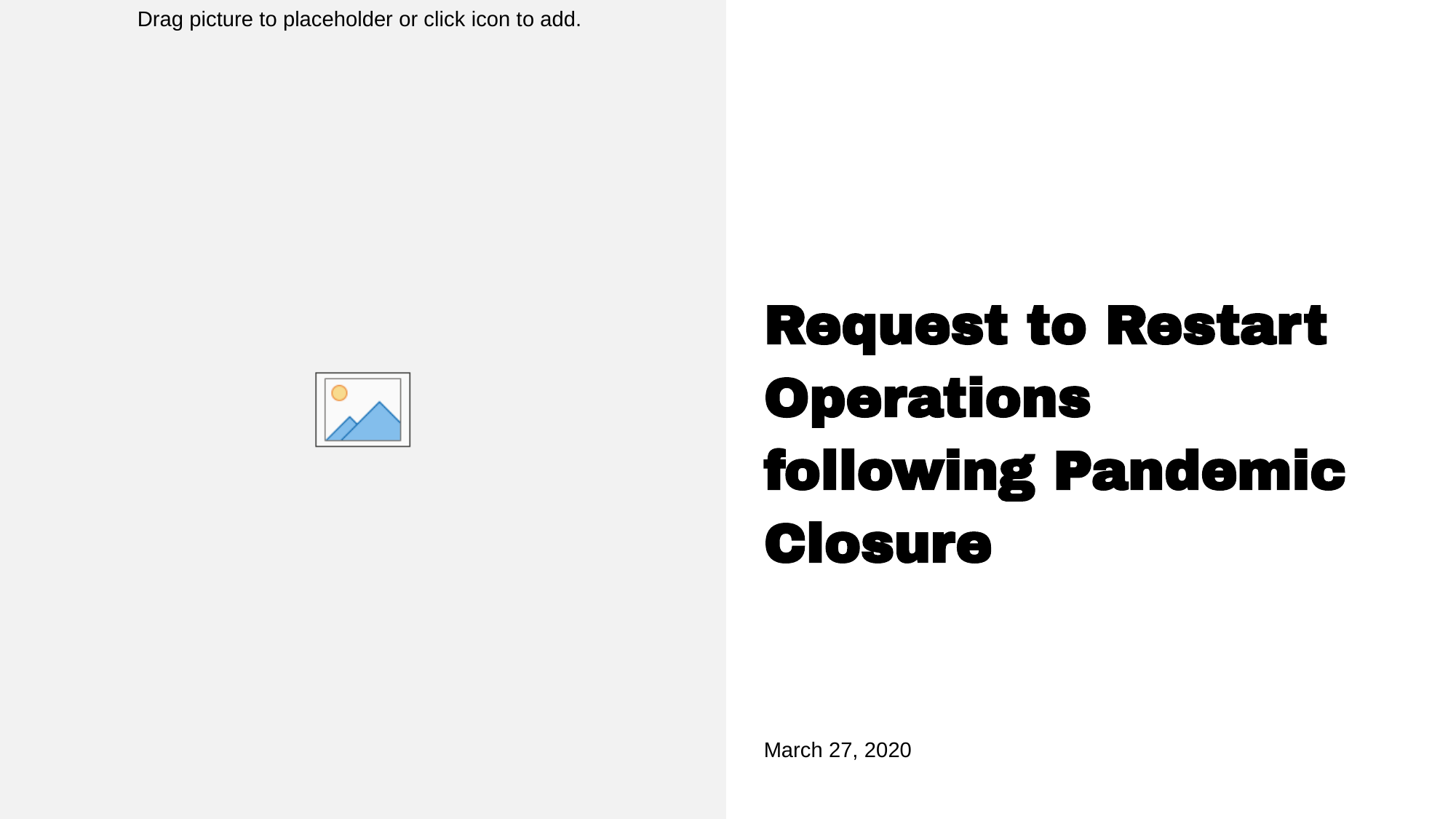

# Request to Restart Operations following Pandemic Closure

March 27, 2020